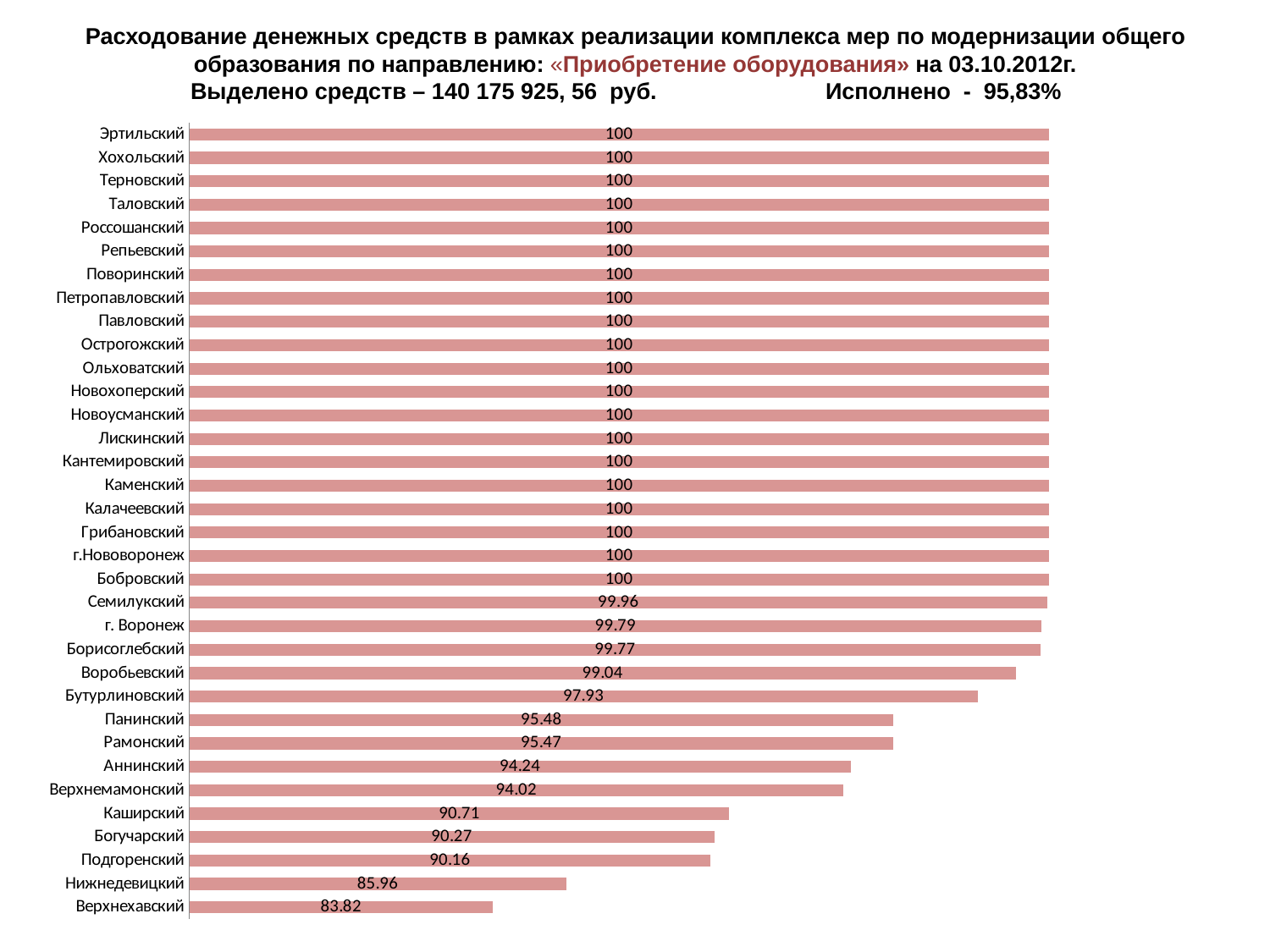

# Расходование денежных средств в рамках реализации комплекса мер по модернизации общего образования по направлению: «Приобретение оборудования» на 03.10.2012г. Выделено средств – 140 175 925, 56  руб. 		Исполнено  -  95,83%

### Chart

| Category |  |
|---|---|
| Верхнехавский | 83.82 |
| Нижнедевицкий | 85.96000000000002 |
| Подгоренский | 90.16 |
| Богучарский | 90.27 |
| Каширский | 90.71000000000002 |
| Верхнемамонский | 94.02 |
| Аннинский | 94.24000000000002 |
| Рамонский | 95.47 |
| Панинский | 95.48 |
| Бутурлиновский | 97.93 |
| Воробьевский | 99.04 |
| Борисоглебский | 99.77 |
| г. Воронеж | 99.79 |
| Семилукский | 99.96000000000002 |
| Бобровский | 100.0 |
| г.Нововоронеж | 100.0 |
| Грибановский | 100.0 |
| Калачеевский | 100.0 |
| Каменский | 100.0 |
| Кантемировский | 100.0 |
| Лискинский | 100.0 |
| Новоусманский | 100.0 |
| Новохоперский | 100.0 |
| Ольховатский | 100.0 |
| Острогожский | 100.0 |
| Павловский | 100.0 |
| Петропавловский | 100.0 |
| Поворинский | 100.0 |
| Репьевский | 100.0 |
| Россошанский | 100.0 |
| Таловский | 100.0 |
| Терновский | 100.0 |
| Хохольский | 100.0 |
| Эртильский | 100.0 |